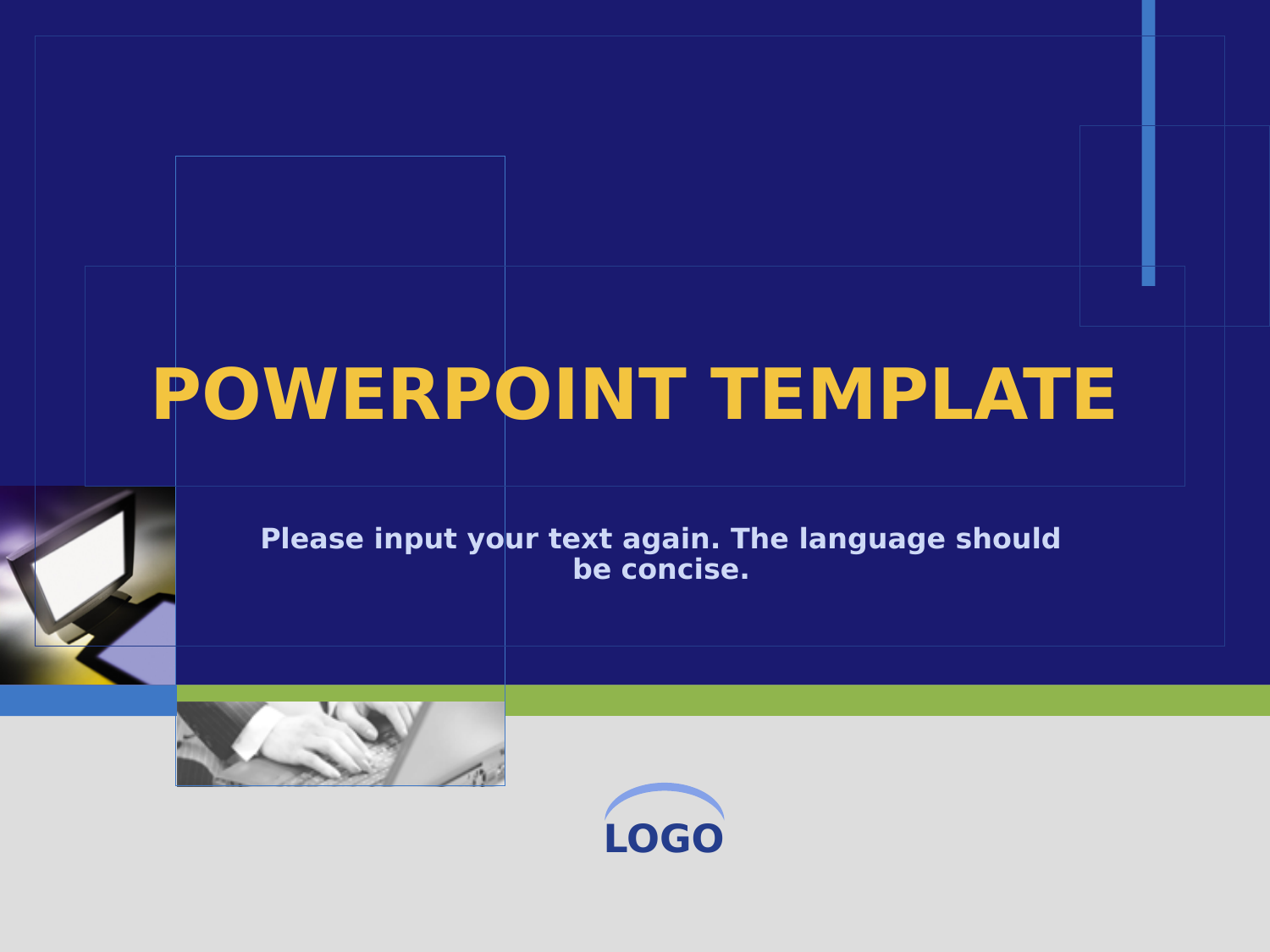

# POWERPOINT TEMPLATE
Please input your text again. The language should be concise.